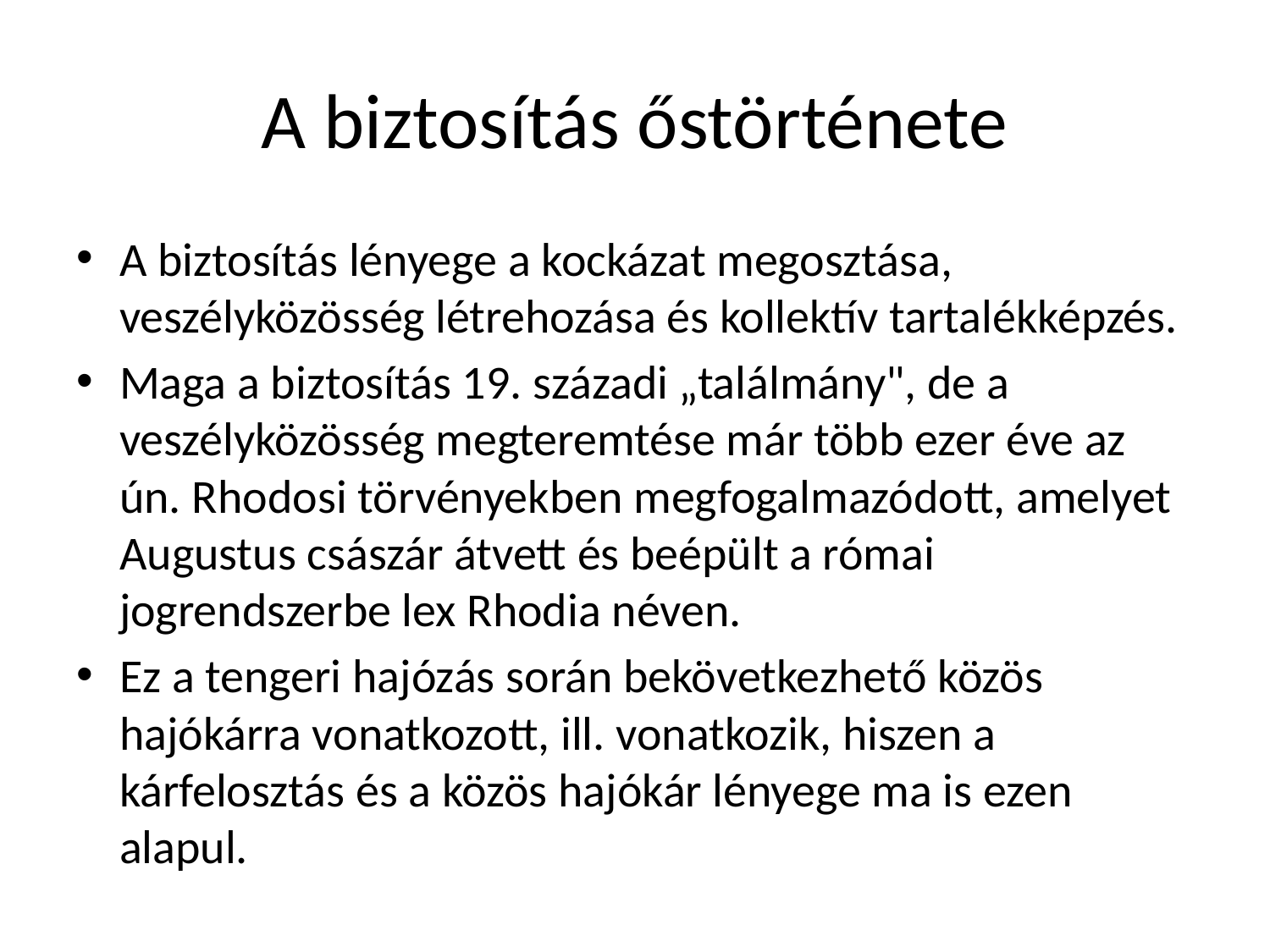

# A biztosítás őstörténete
A biztosítás lényege a kockázat megosztása, veszélyközösség létrehozása és kollektív tartalékképzés.
Maga a biztosítás 19. századi „találmány", de a veszélyközösség megteremtése már több ezer éve az ún. Rhodosi törvényekben megfogalmazódott, amelyet Augustus császár átvett és beépült a római jogrendszerbe lex Rhodia néven.
Ez a tengeri hajózás során bekövetkezhető közös hajókárra vonatkozott, ill. vonatkozik, hiszen a kárfelosztás és a közös hajókár lényege ma is ezen alapul.